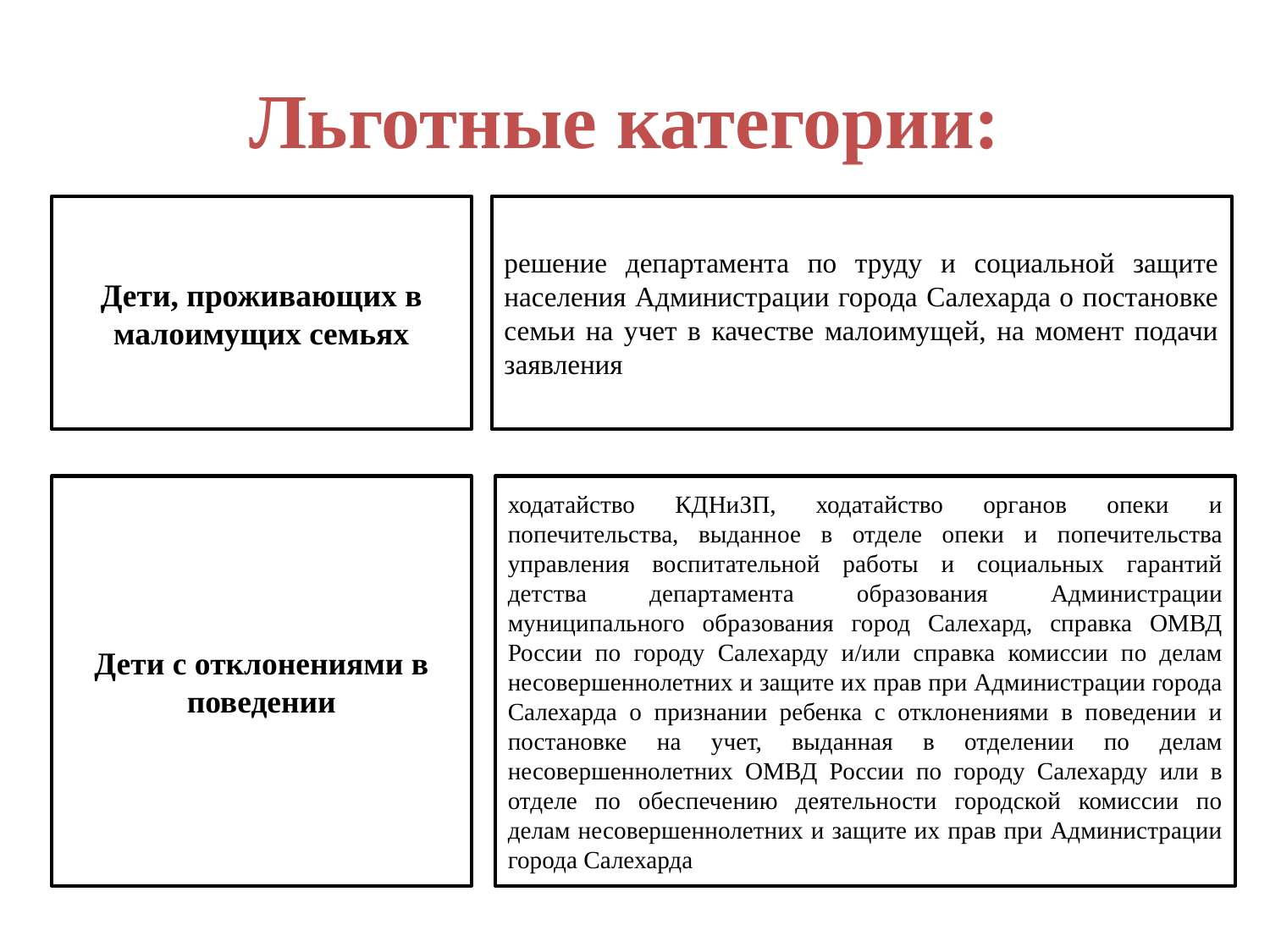

# Льготные категории:
Дети, проживающих в малоимущих семьях
решение департамента по труду и социальной защите населения Администрации города Салехарда о постановке семьи на учет в качестве малоимущей, на момент подачи заявления
Дети с отклонениями в поведении
ходатайство КДНиЗП, ходатайство органов опеки и попечительства, выданное в отделе опеки и попечительства управления воспитательной работы и социальных гарантий детства департамента образования Администрации муниципального образования город Салехард, справка ОМВД России по городу Салехарду и/или справка комиссии по делам несовершеннолетних и защите их прав при Администрации города Салехарда о признании ребенка с отклонениями в поведении и постановке на учет, выданная в отделении по делам несовершеннолетних ОМВД России по городу Салехарду или в отделе по обеспечению деятельности городской комиссии по делам несовершеннолетних и защите их прав при Администрации города Салехарда